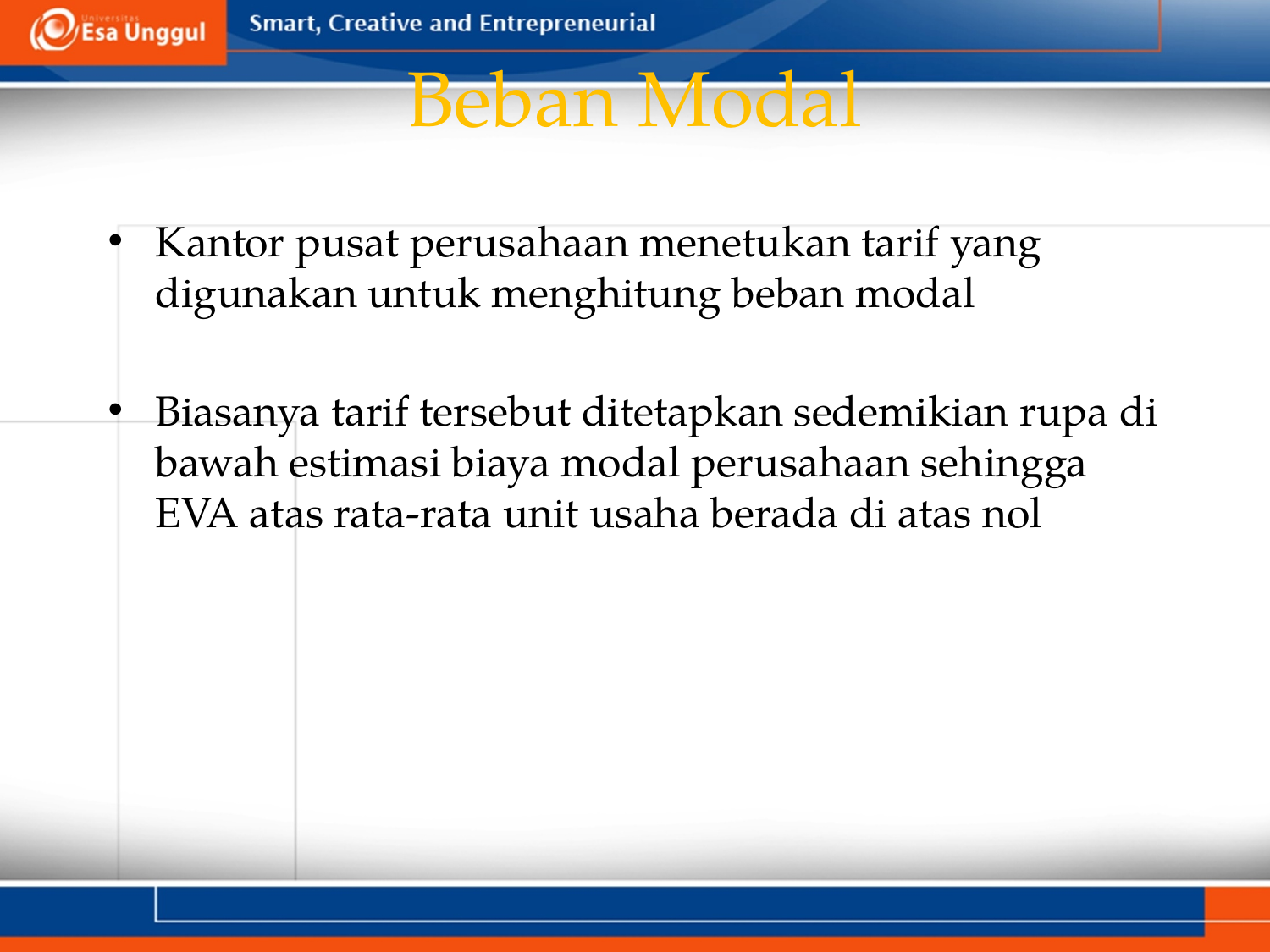

# Beban Modal
Kantor pusat perusahaan menetukan tarif yang digunakan untuk menghitung beban modal

Biasanya tarif tersebut ditetapkan sedemikian rupa di bawah estimasi biaya modal perusahaan sehingga EVA atas rata-rata unit usaha berada di atas nol